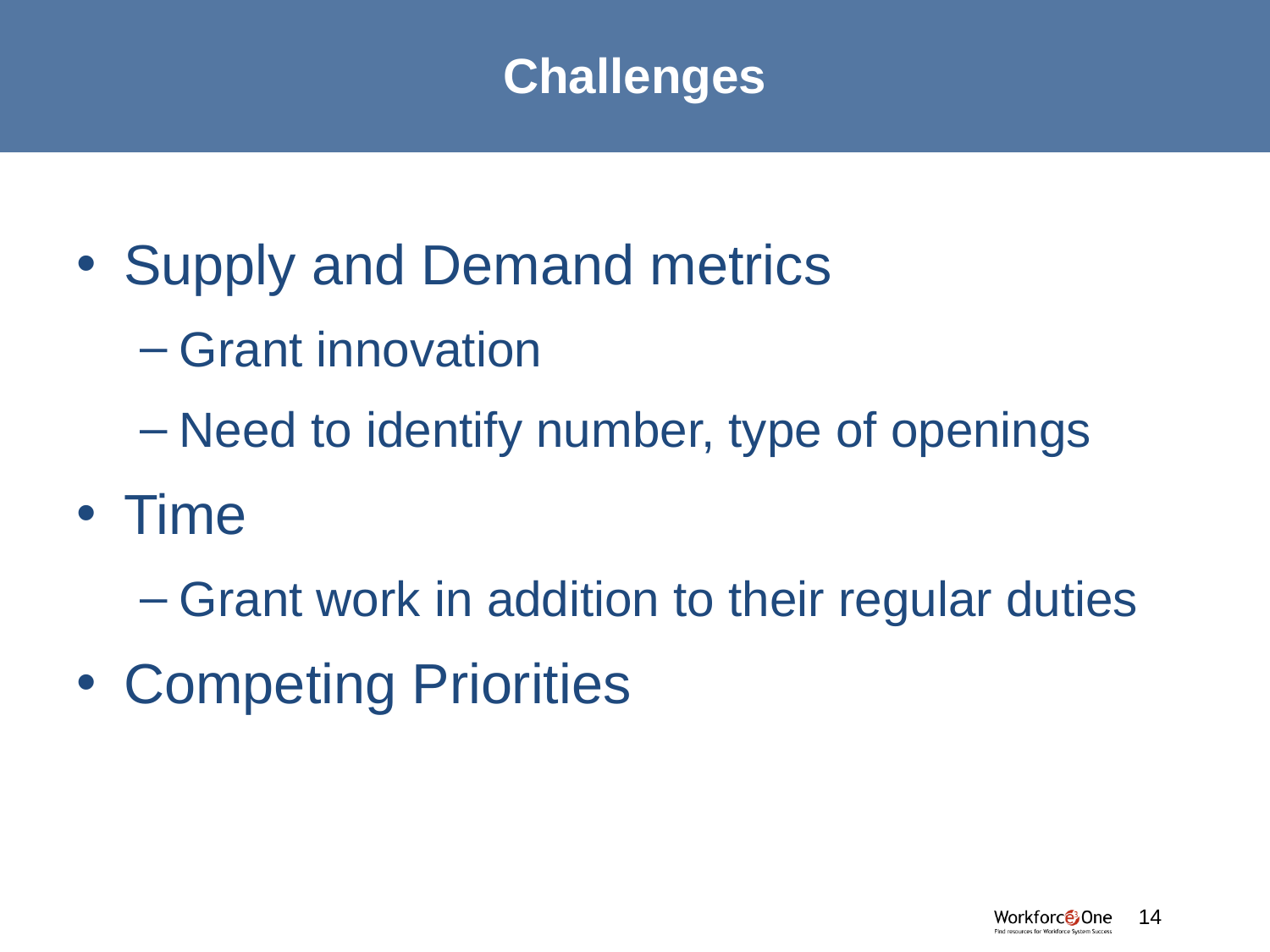

# Challenges
Supply and Demand metrics
Grant innovation
Need to identify number, type of openings
Time
Grant work in addition to their regular duties
Competing Priorities
14